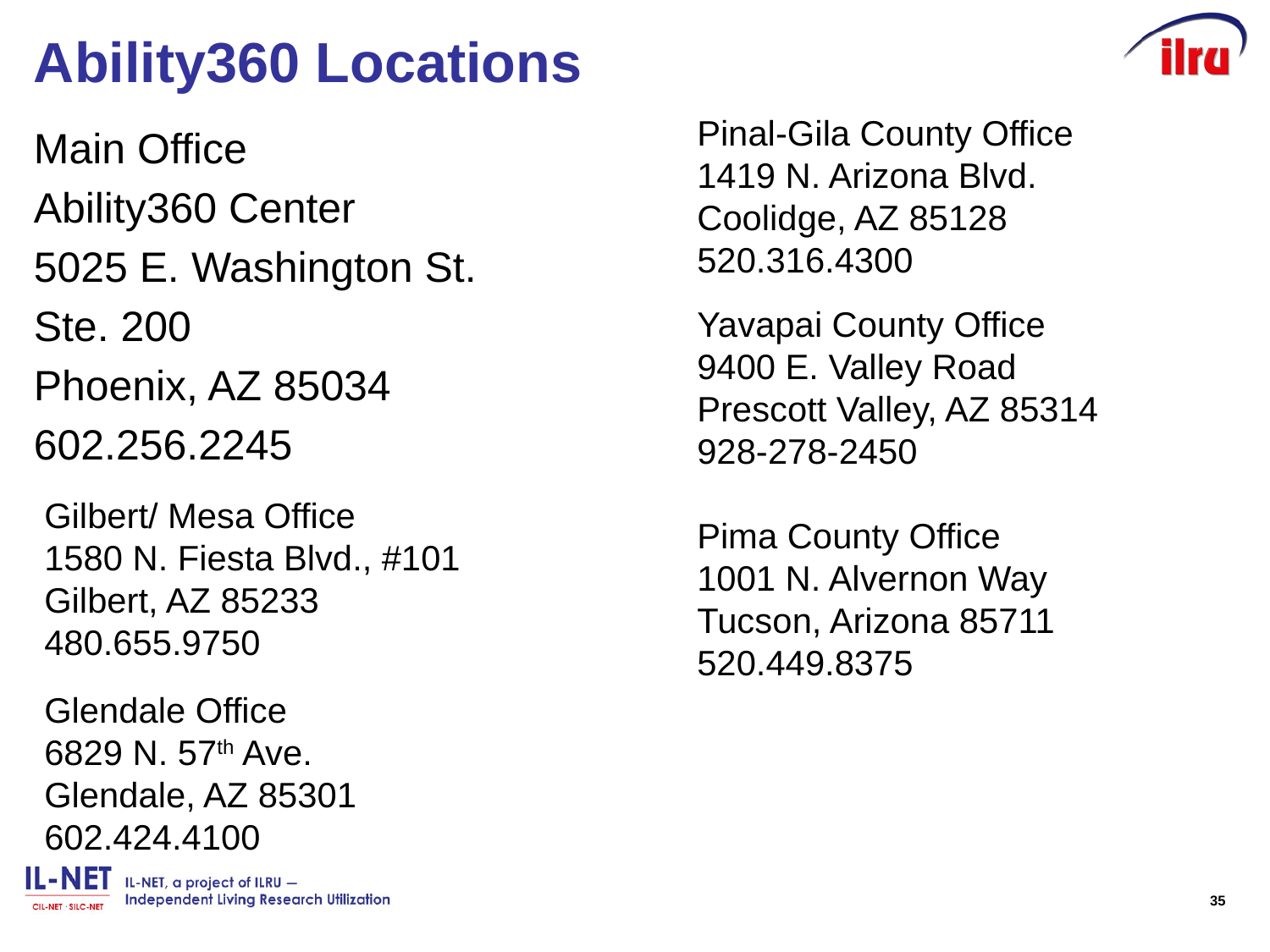

# Ability360 Locations

Pinal-Gila County Office
1419 N. Arizona Blvd.
Coolidge, AZ 85128
520.316.4300

Yavapai County Office
9400 E. Valley Road
Prescott Valley, AZ 85314
928-278-2450

Pima County Office
1001 N. Alvernon Way
Tucson, Arizona 85711
520.449.8375
Main Office
Ability360 Center
5025 E. Washington St.
Ste. 200
Phoenix, AZ 85034
602.256.2245

Gilbert/ Mesa Office
1580 N. Fiesta Blvd., #101
Gilbert, AZ 85233
480.655.9750

Glendale Office
6829 N. 57th Ave.
Glendale, AZ 85301
602.424.4100